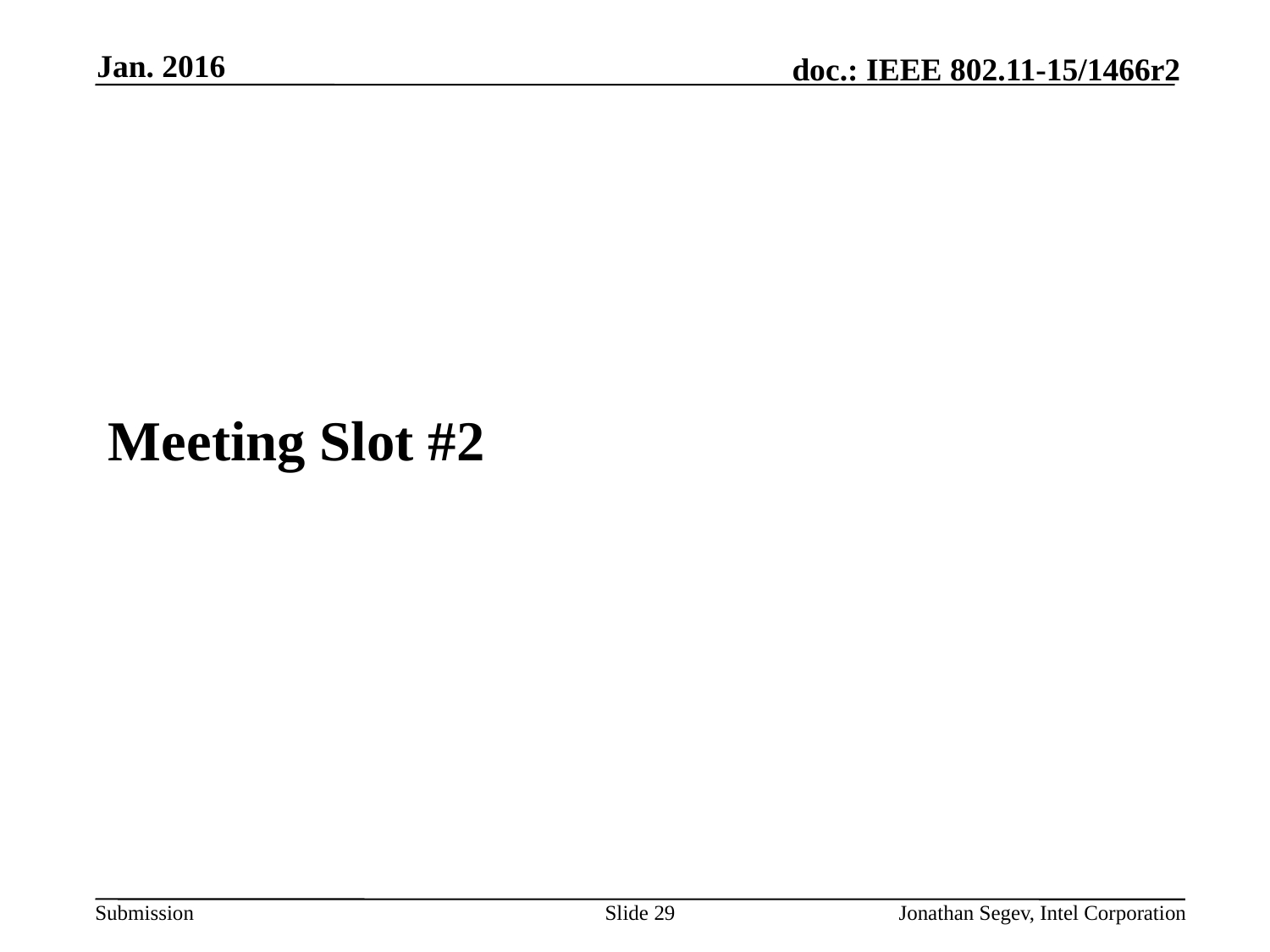

Jan. 2016
#

Meeting Slot #2

Slide 29
Jonathan Segev, Intel Corporation